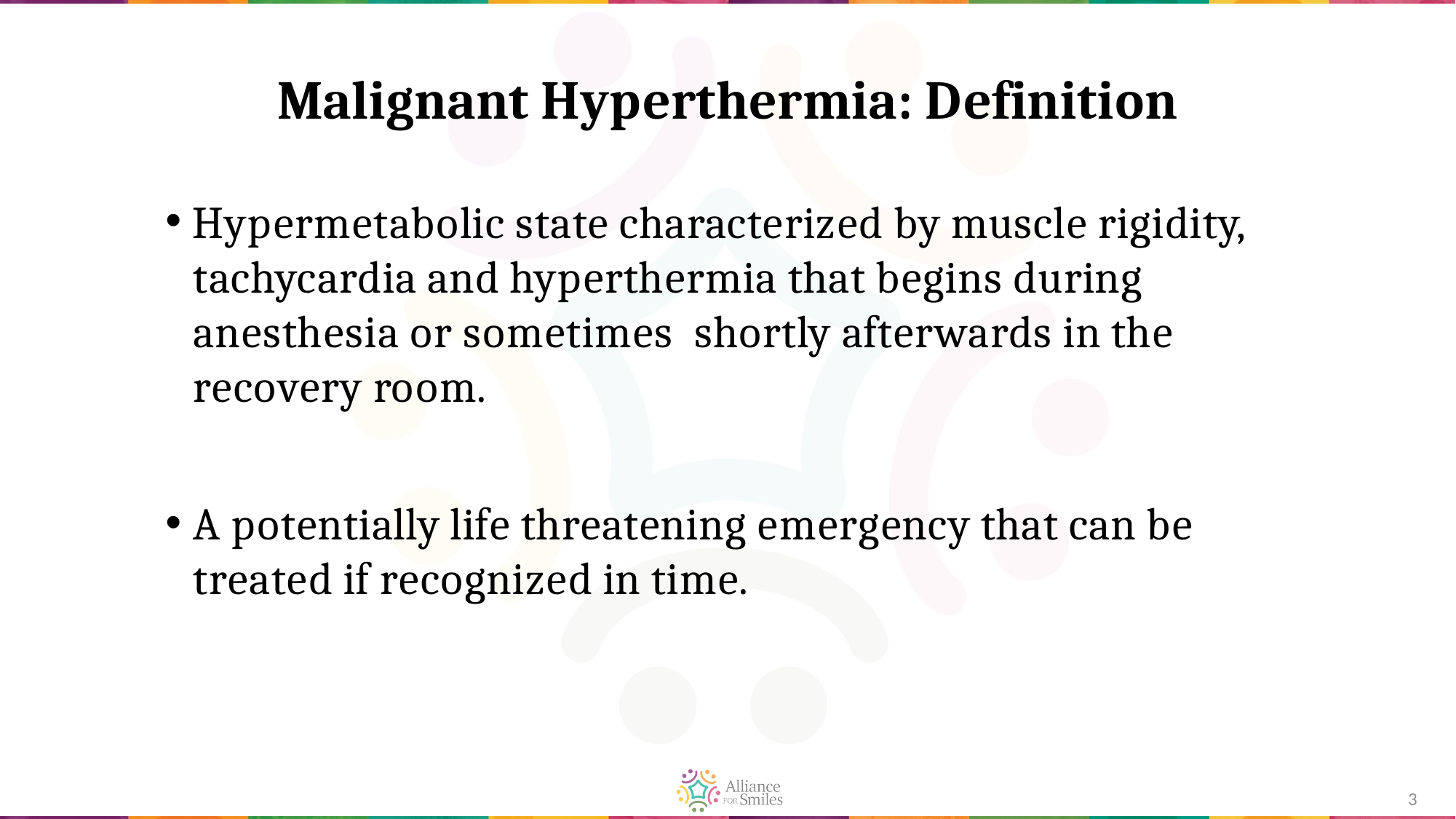

# Malignant Hyperthermia: Definition
Hypermetabolic state characterized by muscle rigidity, tachycardia and hyperthermia that begins during anesthesia or sometimes  shortly afterwards in the recovery room.

A potentially life threatening emergency that can be treated if recognized in time.
3